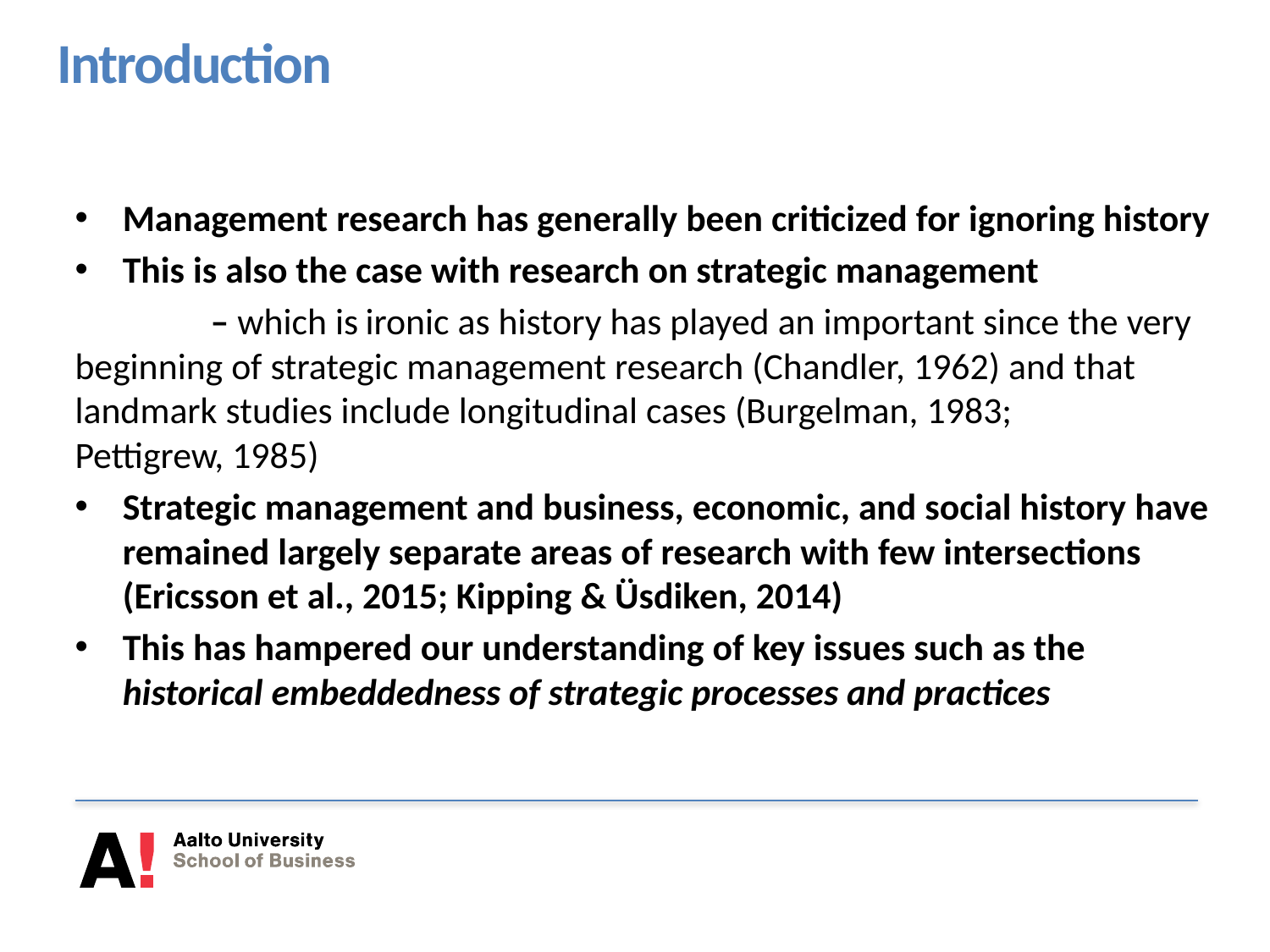

# Introduction
Management research has generally been criticized for ignoring history
This is also the case with research on strategic management
	 – which is ironic as history has played an important since the very 	beginning of strategic management research (Chandler, 1962) and that 	landmark studies include longitudinal cases (Burgelman, 1983; 	Pettigrew, 1985)
Strategic management and business, economic, and social history have remained largely separate areas of research with few intersections (Ericsson et al., 2015; Kipping & Üsdiken, 2014)
This has hampered our understanding of key issues such as the historical embeddedness of strategic processes and practices